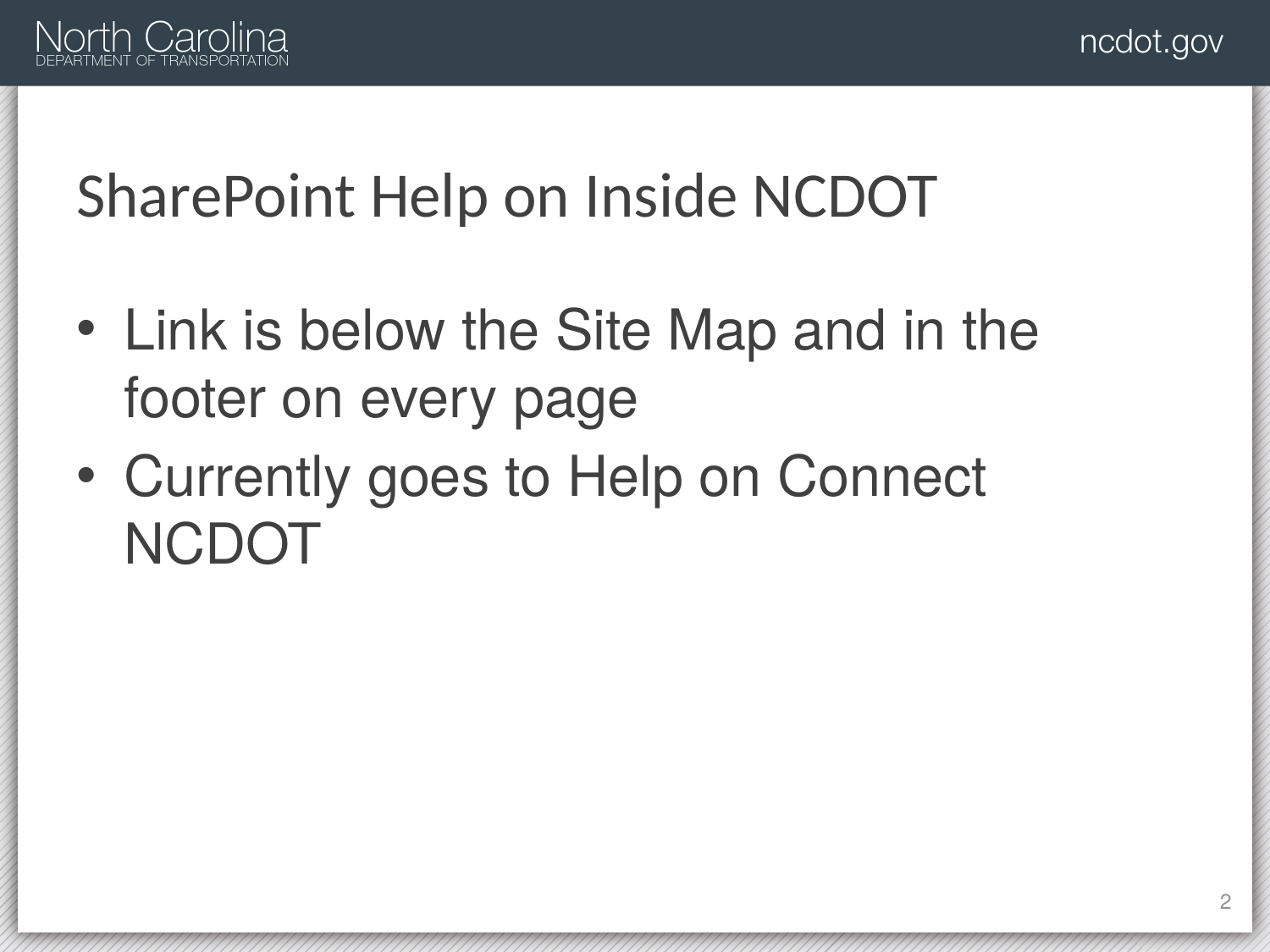

# SharePoint Help on Inside NCDOT
Link is below the Site Map and in the footer on every page
Currently goes to Help on Connect NCDOT
2